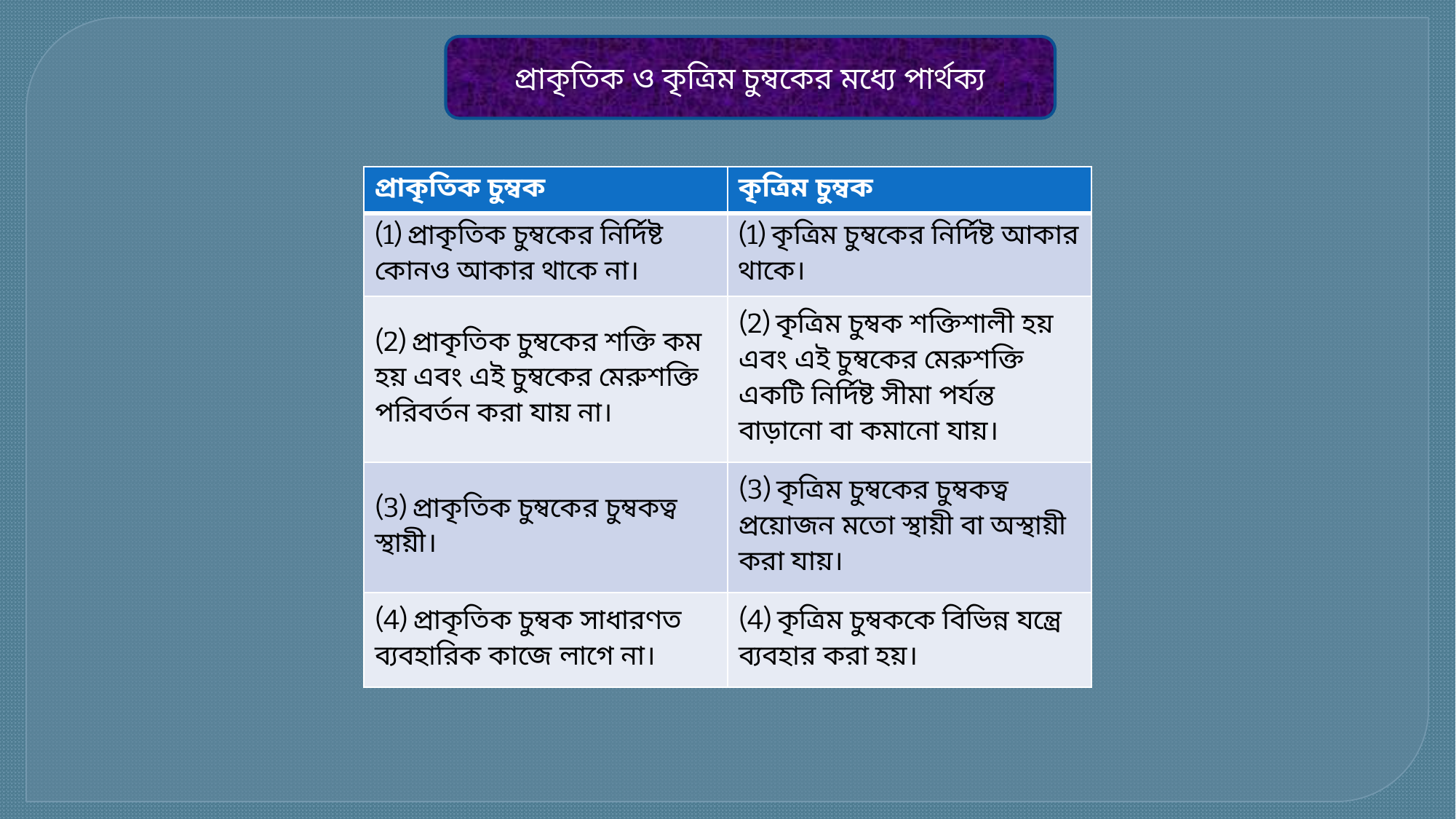

প্রাকৃতিক ও কৃত্রিম চুম্বকের মধ্যে পার্থক্য
| প্রাকৃতিক চুম্বক | কৃত্রিম চুম্বক |
| --- | --- |
| (1) প্রাকৃতিক চুম্বকের নির্দিষ্ট কোনও আকার থাকে না। | (1) কৃত্রিম চুম্বকের নির্দিষ্ট আকার থাকে। |
| (2) প্রাকৃতিক চুম্বকের শক্তি কম হয় এবং এই চুম্বকের মেরুশক্তি পরিবর্তন করা যায় না। | (2) কৃত্রিম চুম্বক শক্তিশালী হয় এবং এই চুম্বকের মেরুশক্তি একটি নির্দিষ্ট সীমা পর্যন্ত বাড়ানো বা কমানো যায়। |
| (3) প্রাকৃতিক চুম্বকের চুম্বকত্ব স্থায়ী। | (3) কৃত্রিম চুম্বকের চুম্বকত্ব প্রয়োজন মতো স্থায়ী বা অস্থায়ী করা যায়। |
| (4) প্রাকৃতিক চুম্বক সাধারণত ব্যবহারিক কাজে লাগে না। | (4) কৃত্রিম চুম্বককে বিভিন্ন যন্ত্রে ব্যবহার করা হয়। |